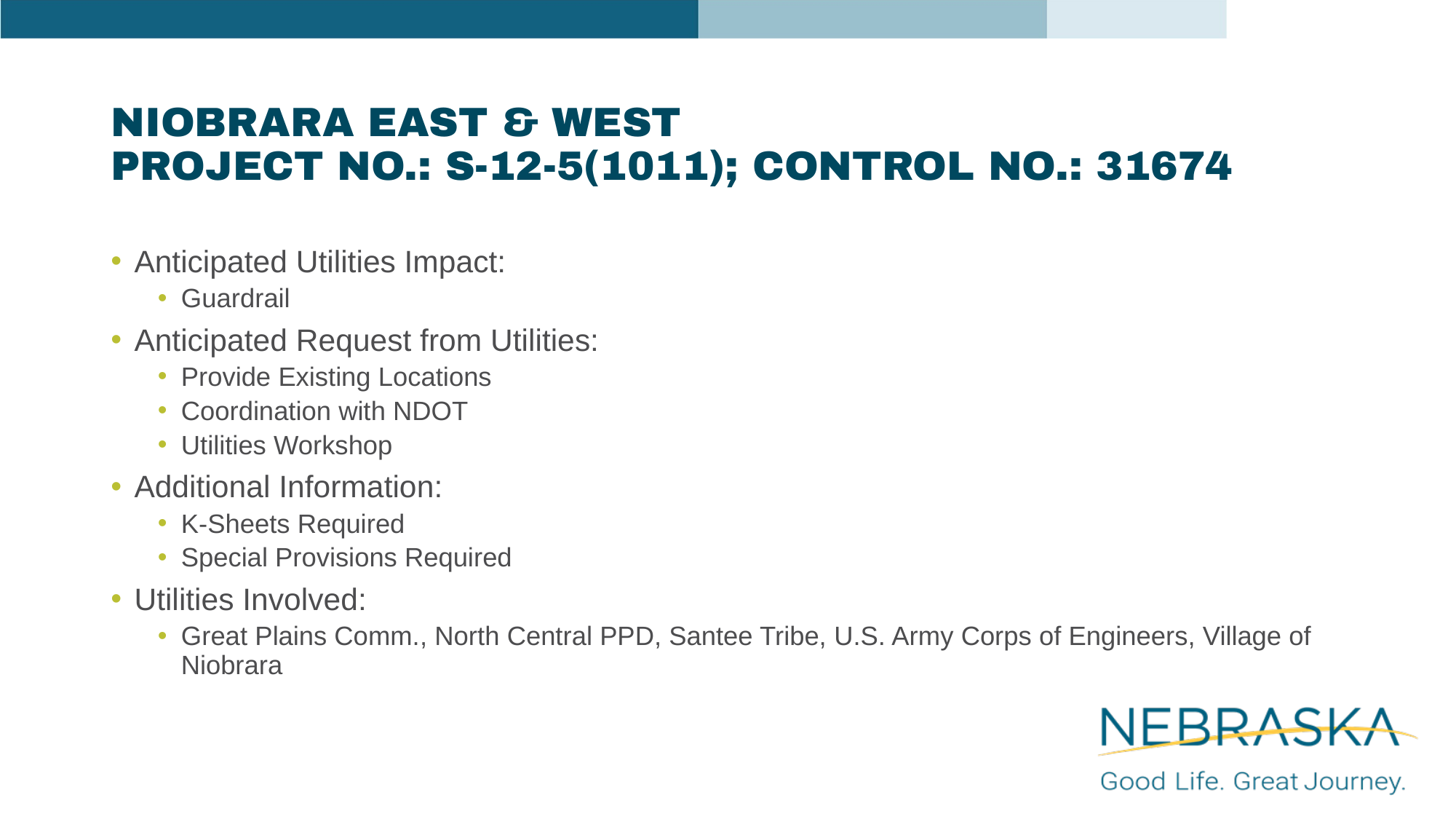

# Niobrara East & West Project NO.: S-12-5(1011); Control NO.: 31674
Anticipated Utilities Impact:
Guardrail
Anticipated Request from Utilities:
Provide Existing Locations
Coordination with NDOT
Utilities Workshop
Additional Information:
K-Sheets Required
Special Provisions Required
Utilities Involved:
Great Plains Comm., North Central PPD, Santee Tribe, U.S. Army Corps of Engineers, Village of Niobrara